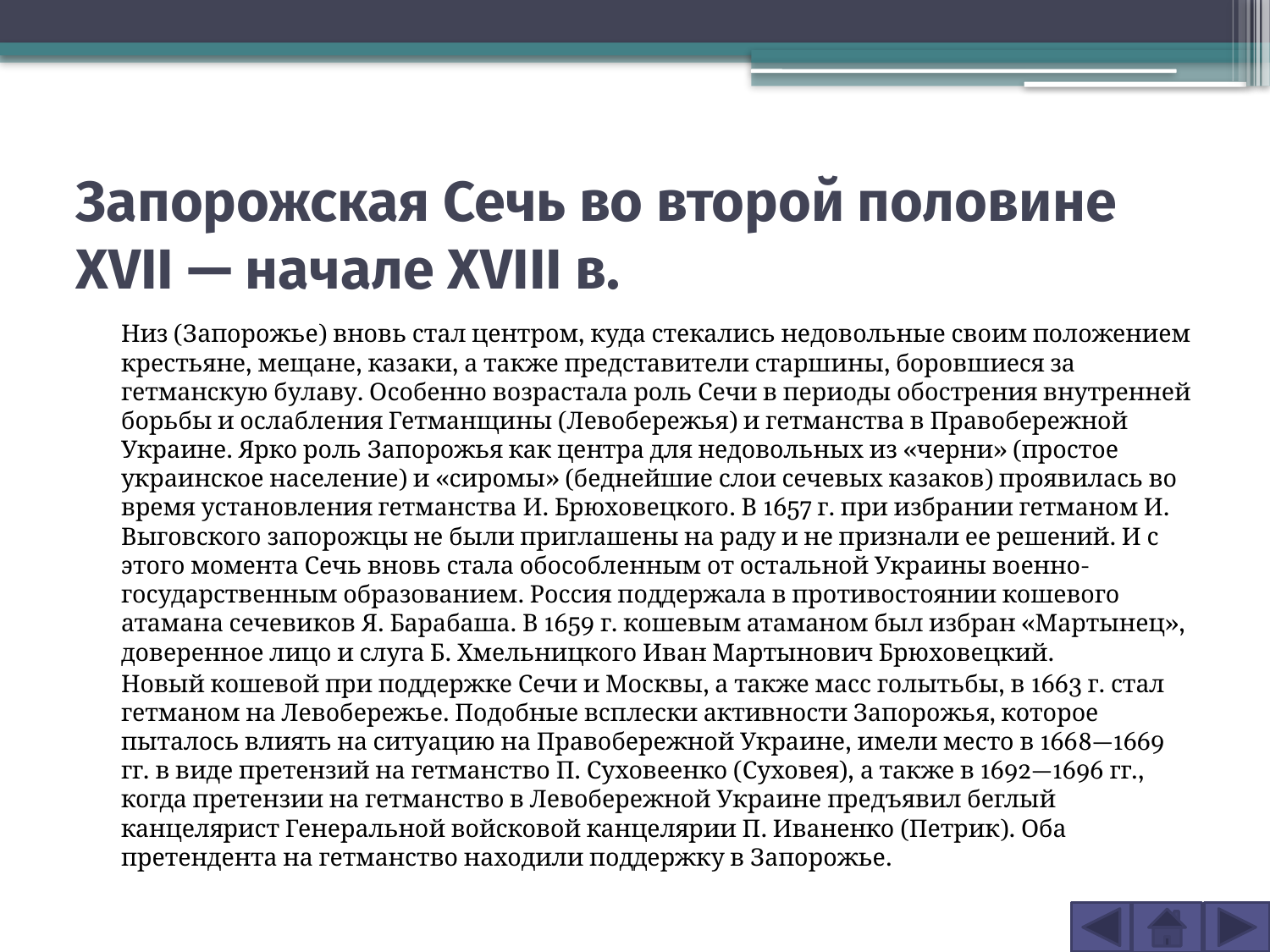

# Запорожская Сечь во второй половине XVII — начале XVIII в.
	Низ (Запорожье) вновь стал центром, куда стекались недовольные своим положением крестьяне, мещане, казаки, а также представители старшины, боровшиеся за гетманскую булаву. Особенно возрастала роль Сечи в периоды обострения внутренней борьбы и ослабления Гетманщины (Левобережья) и гетманства в Правобережной Украине. Ярко роль Запорожья как центра для недовольных из «черни» (простое украинское население) и «сиромы» (беднейшие слои сечевых казаков) проявилась во время установления гетманства И. Брюховецкого. В 1657 г. при избрании гетманом И. Выговского запорожцы не были приглашены на раду и не признали ее решений. И с этого момента Сечь вновь стала обособленным от остальной Украины военно-государственным образованием. Россия поддержала в противостоянии кошевого атамана сечевиков Я. Барабаша. В 1659 г. кошевым атаманом был избран «Мартынец», доверенное лицо и слуга Б. Хмельницкого Иван Мартынович Брюховецкий.
	Новый кошевой при поддержке Сечи и Москвы, а также масс голытьбы, в 1663 г. стал гетманом на Левобережье. Подобные всплески активности Запорожья, которое пыталось влиять на ситуацию на Правобережной Украине, имели место в 1668—1669 гг. в виде претензий на гетманство П. Суховеенко (Суховея), а также в 1692—1696 гг., когда претензии на гетманство в Левобережной Украине предъявил беглый канцелярист Генеральной войсковой канцелярии П. Иваненко (Петрик). Оба претендента на гетманство находили поддержку в Запорожье.